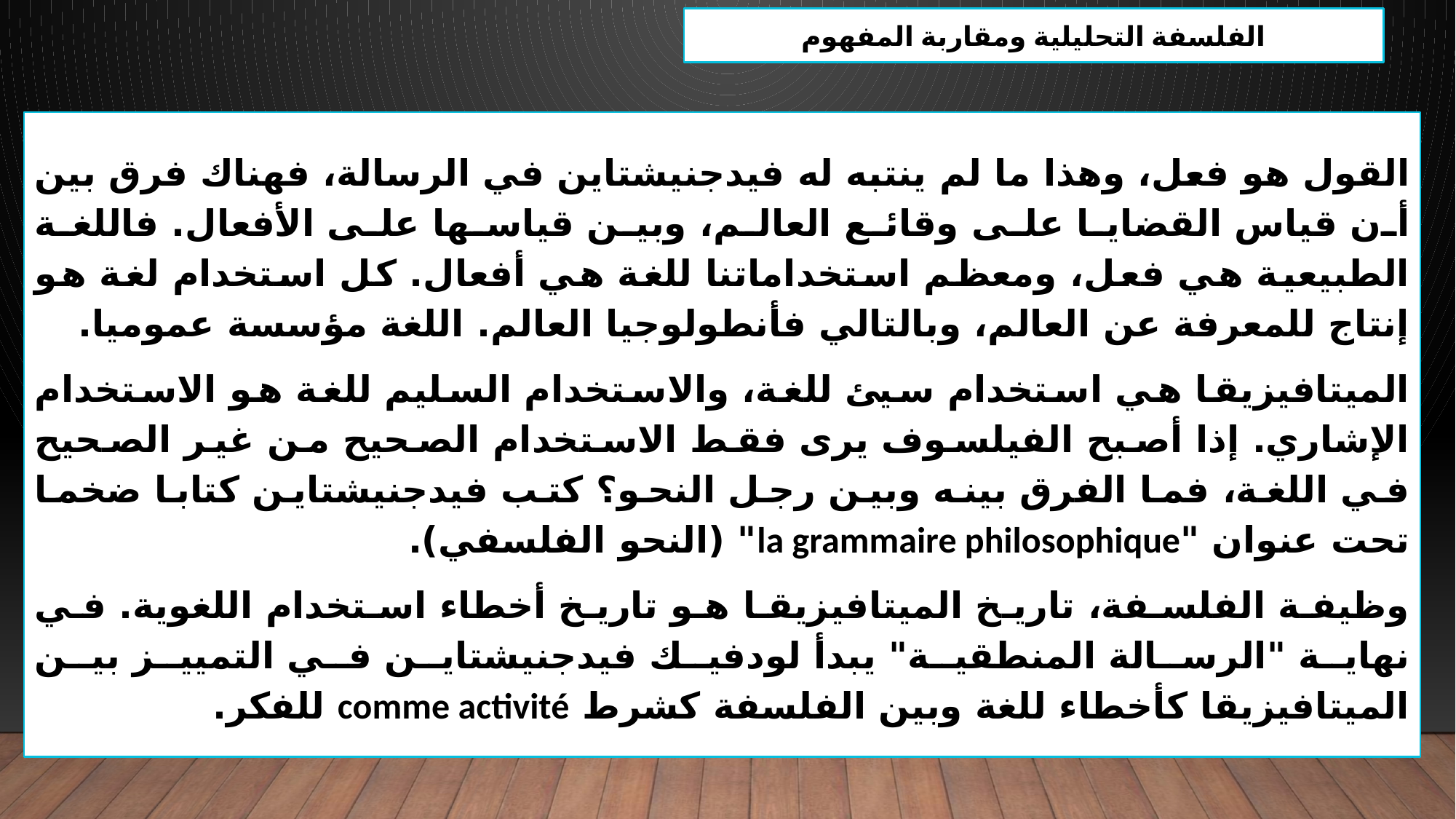

الفلسفة التحليلية ومقاربة المفهوم
القول هو فعل، وهذا ما لم ينتبه له فيدجنيشتاين في الرسالة، فهناك فرق بين أن قياس القضايا على وقائع العالم، وبين قياسها على الأفعال. فاللغة الطبيعية هي فعل، ومعظم استخداماتنا للغة هي أفعال. كل استخدام لغة هو إنتاج للمعرفة عن العالم، وبالتالي فأنطولوجيا العالم. اللغة مؤسسة عموميا.
الميتافيزيقا هي استخدام سيئ للغة، والاستخدام السليم للغة هو الاستخدام الإشاري. إذا أصبح الفيلسوف يرى فقط الاستخدام الصحيح من غير الصحيح في اللغة، فما الفرق بينه وبين رجل النحو؟ كتب فيدجنيشتاين كتابا ضخما تحت عنوان "la grammaire philosophique" (النحو الفلسفي).
وظيفة الفلسفة، تاريخ الميتافيزيقا هو تاريخ أخطاء استخدام اللغوية. في نهاية "الرسالة المنطقية" يبدأ لودفيك فيدجنيشتاين في التمييز بين الميتافيزيقا كأخطاء للغة وبين الفلسفة كشرط comme activité للفكر.